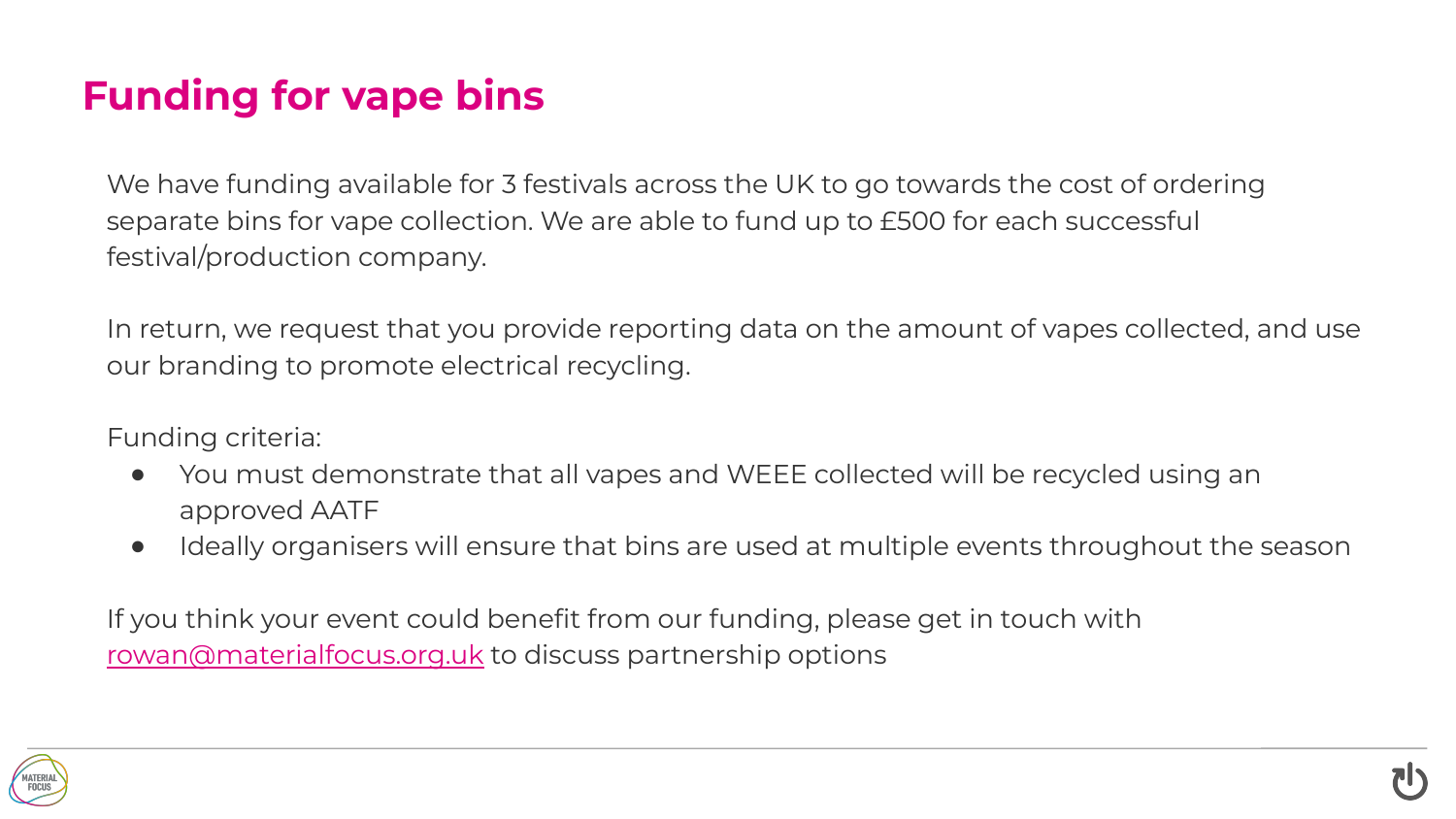

Funding for vape bins
We have funding available for 3 festivals across the UK to go towards the cost of ordering separate bins for vape collection. We are able to fund up to £500 for each successful festival/production company.

In return, we request that you provide reporting data on the amount of vapes collected, and use our branding to promote electrical recycling.

Funding criteria:
You must demonstrate that all vapes and WEEE collected will be recycled using an approved AATF
Ideally organisers will ensure that bins are used at multiple events throughout the season

If you think your event could benefit from our funding, please get in touch with rowan@materialfocus.org.uk to discuss partnership options